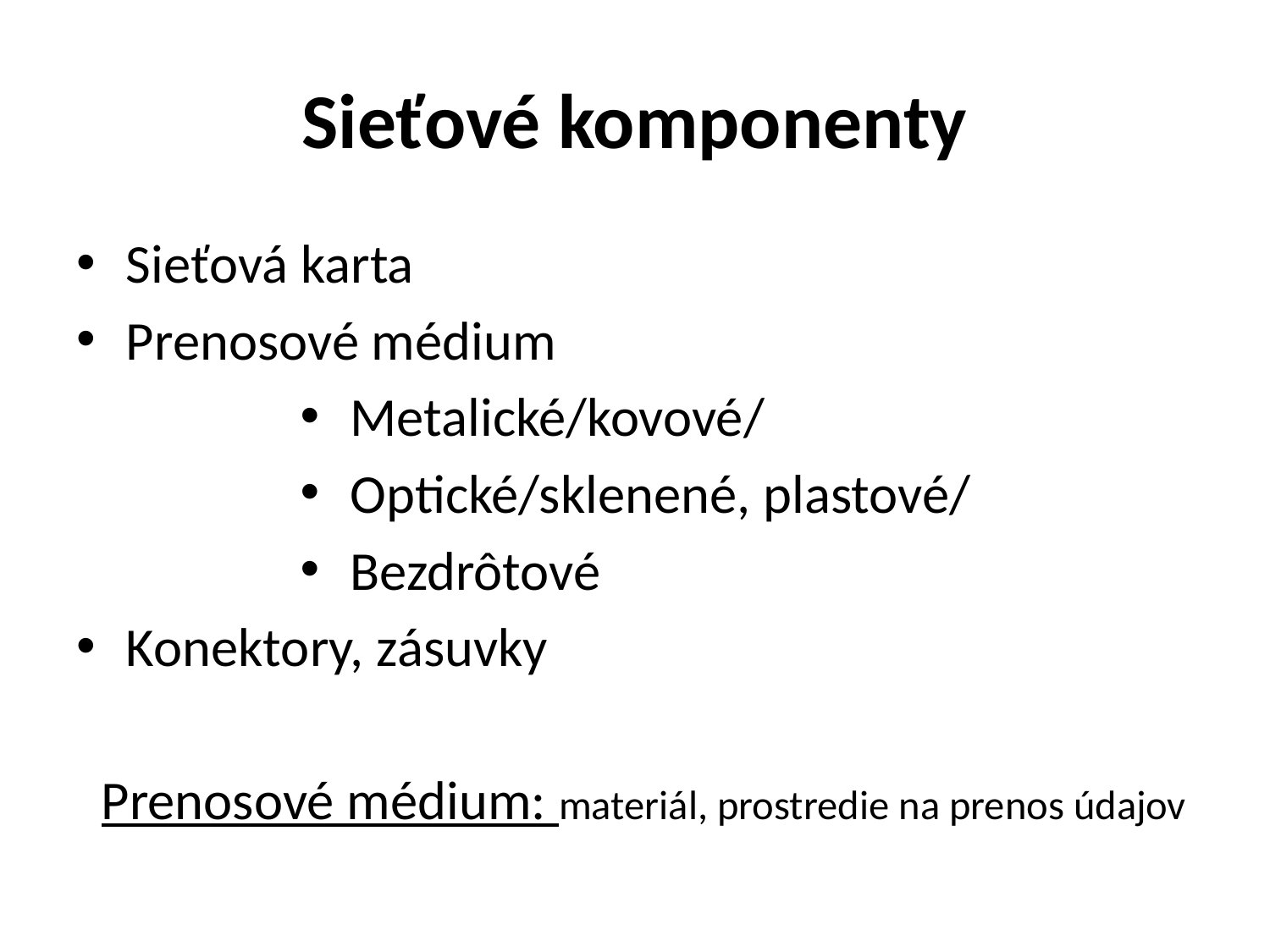

# Sieťové komponenty
Sieťová karta
Prenosové médium
Metalické/kovové/
Optické/sklenené, plastové/
Bezdrôtové
Konektory, zásuvky

  Prenosové médium: materiál, prostredie na prenos údajov